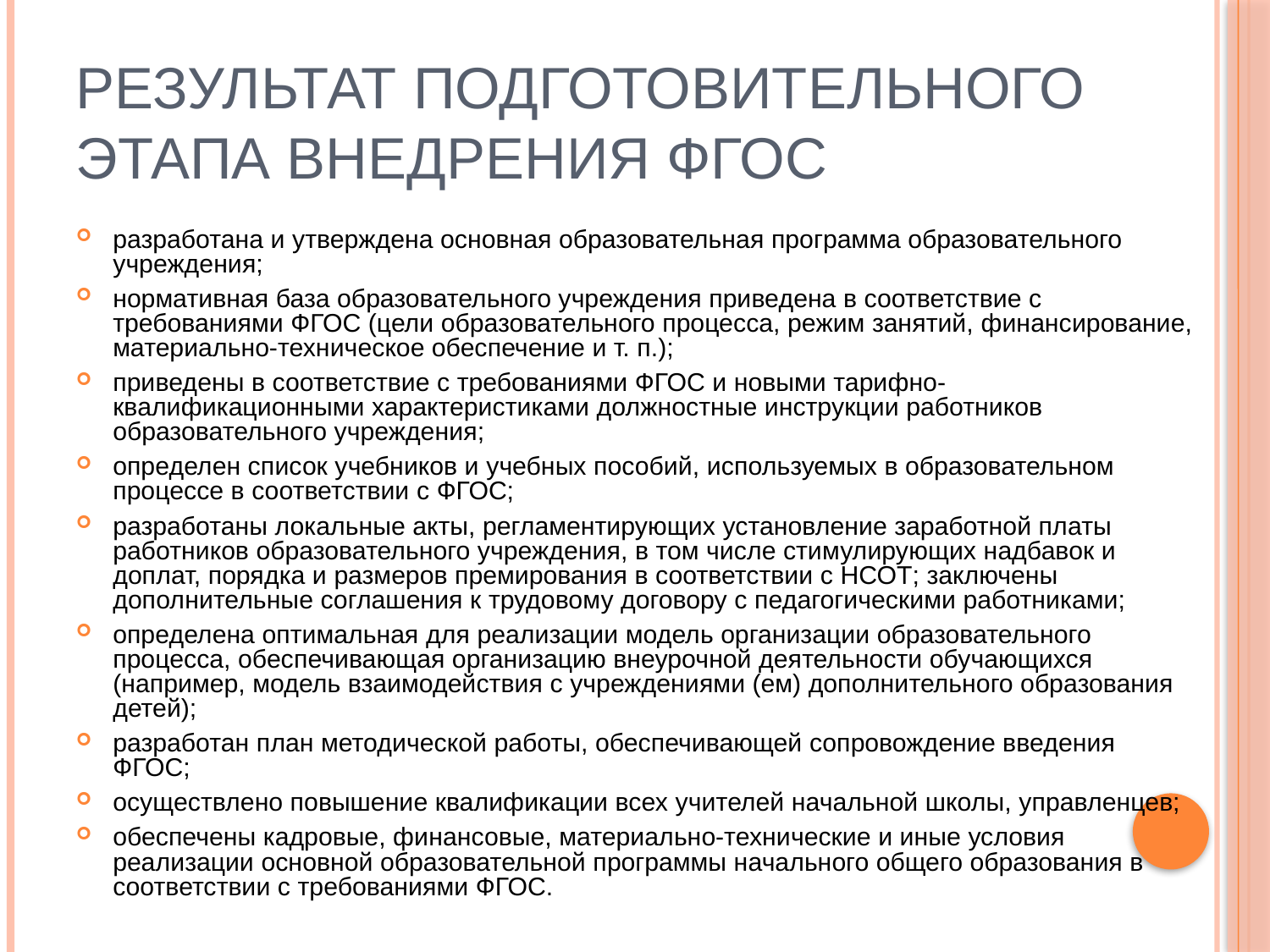

# Результат подготовительного этапа внедрения ФГОС
разработана и утверждена основная образовательная программа образовательного учреждения;
нормативная база образовательного учреждения приведена в соответствие с требованиями ФГОС (цели образовательного процесса, режим занятий, финансирование, материально-техническое обеспечение и т. п.);
приведены в соответствие с требованиями ФГОС и новыми тарифно-квалификационными характеристиками должностные инструкции работников образовательного учреждения;
определен список учебников и учебных пособий, используемых в образовательном процессе в соответствии с ФГОС;
разработаны локальные акты, регламентирующих установление заработной платы работников образовательного учреждения, в том числе стимулирующих надбавок и доплат, порядка и размеров премирования в соответствии с НСОТ; заключены дополнительные соглашения к трудовому договору с педагогическими работниками;
определена оптимальная для реализации модель организации образовательного процесса, обеспечивающая организацию внеурочной деятельности обучающихся (например, модель взаимодействия с учреждениями (ем) дополнительного образования детей);
разработан план методической работы, обеспечивающей сопровождение введения ФГОС;
осуществлено повышение квалификации всех учителей начальной школы, управленцев;
обеспечены кадровые, финансовые, материально-технические и иные условия реализации основной образовательной программы начального общего образования в соответствии с требованиями ФГОС.